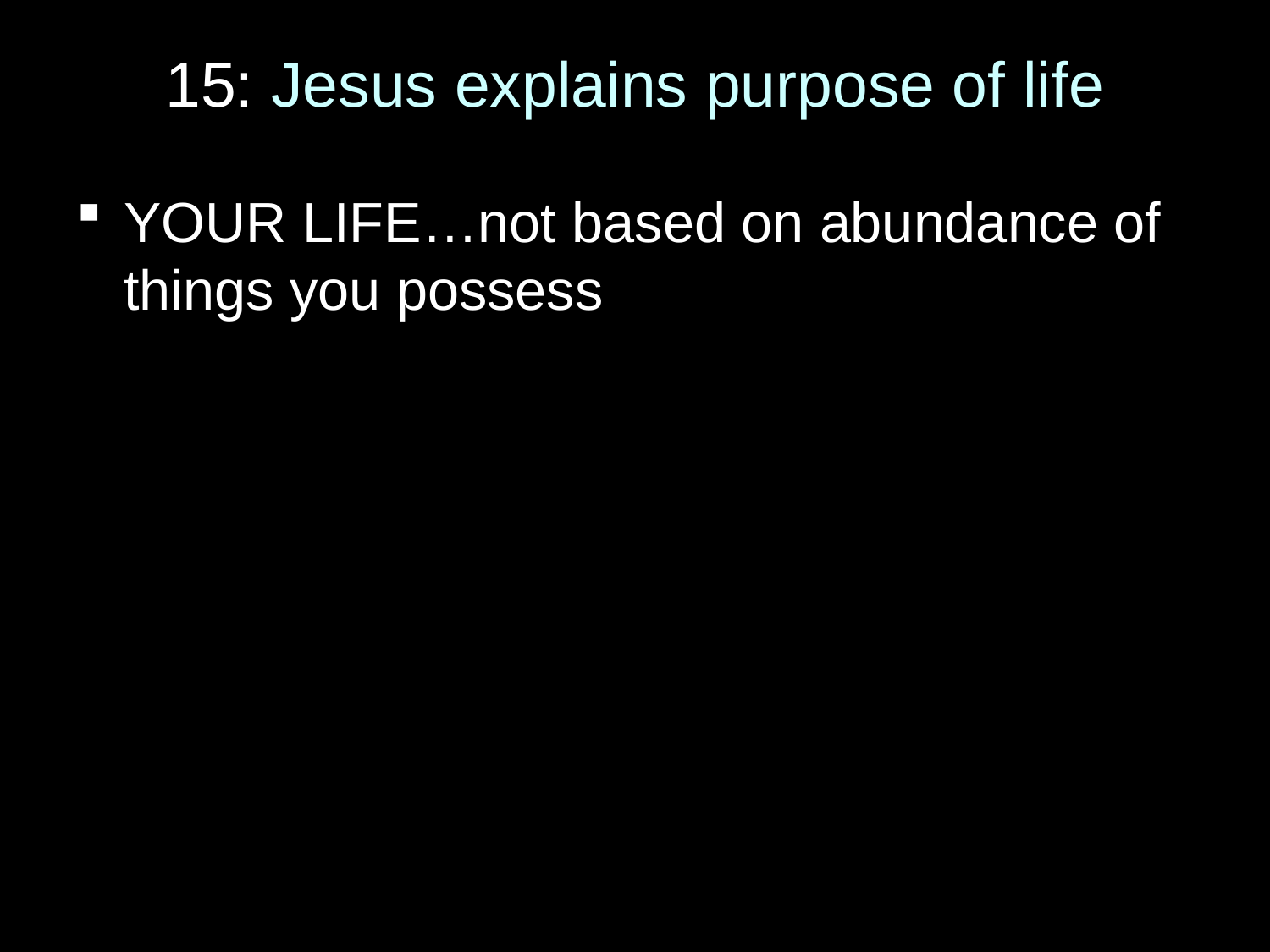

# 15: Jesus explains purpose of life
YOUR LIFE…not based on abundance of things you possess